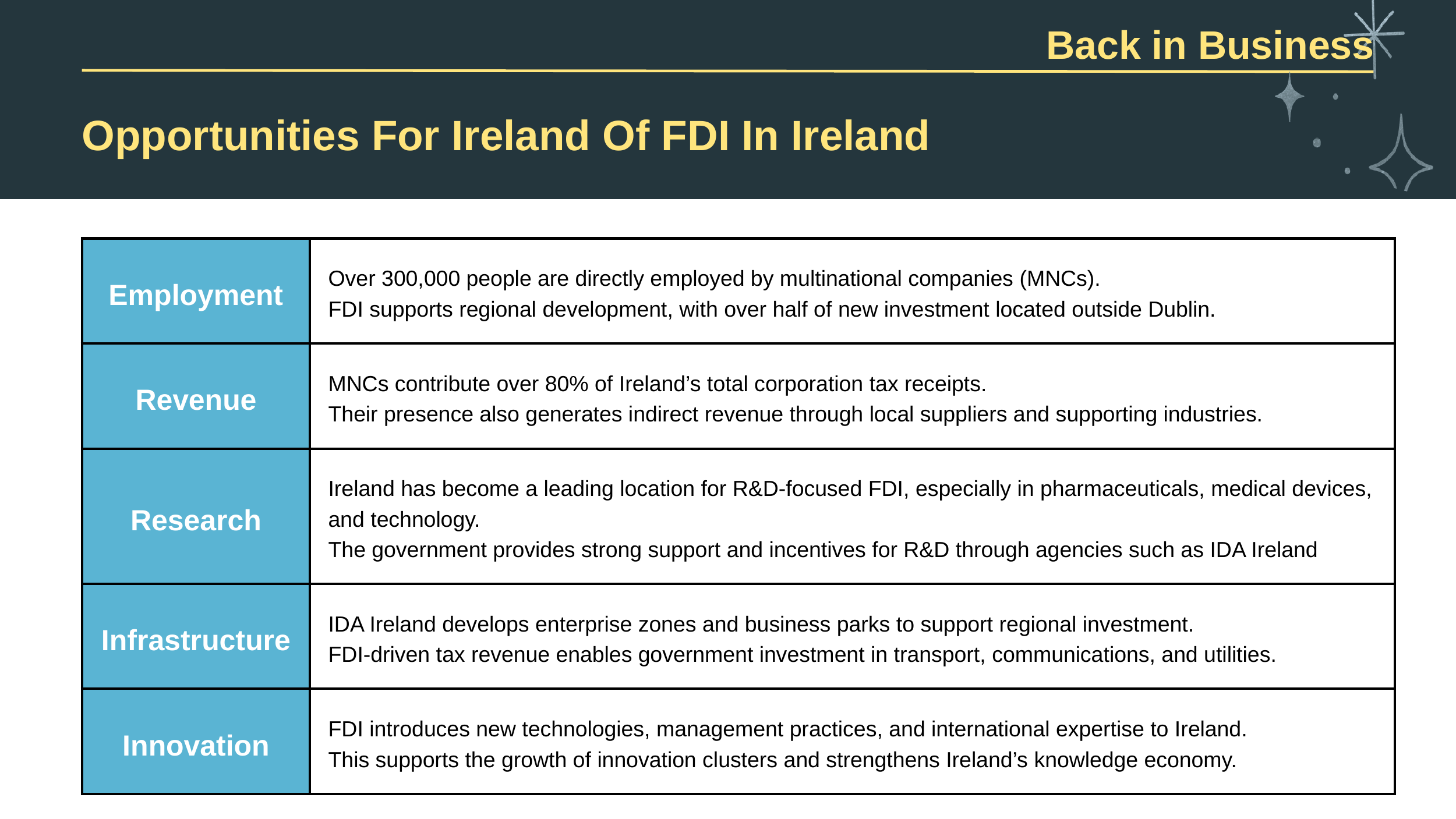

Back in Business

Opportunities For Ireland Of FDI In Ireland
| Employment | Over 300,000 people are directly employed by multinational companies (MNCs). FDI supports regional development, with over half of new investment located outside Dublin. |
| --- | --- |
| Revenue | MNCs contribute over 80% of Ireland’s total corporation tax receipts. Their presence also generates indirect revenue through local suppliers and supporting industries. |
| Research | Ireland has become a leading location for R&D-focused FDI, especially in pharmaceuticals, medical devices, and technology. The government provides strong support and incentives for R&D through agencies such as IDA Ireland |
| Infrastructure | IDA Ireland develops enterprise zones and business parks to support regional investment. FDI-driven tax revenue enables government investment in transport, communications, and utilities. |
| Innovation | FDI introduces new technologies, management practices, and international expertise to Ireland. This supports the growth of innovation clusters and strengthens Ireland’s knowledge economy. |